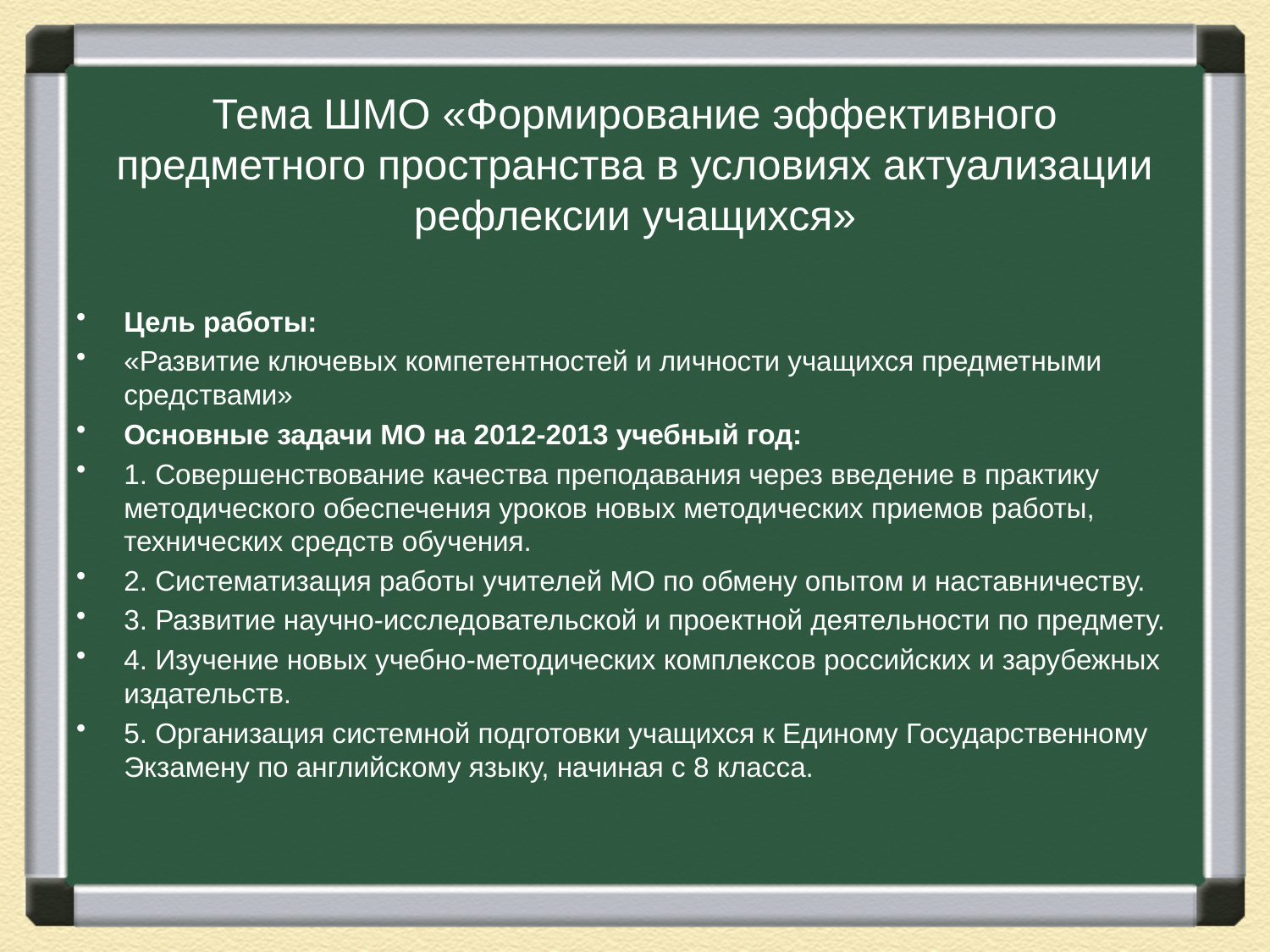

# Тема ШМО «Формирование эффективного предметного пространства в условиях актуализации рефлексии учащихся»
Цель работы:
«Развитие ключевых компетентностей и личности учащихся предметными средствами»
Основные задачи МО на 2012-2013 учебный год:
1. Совершенствование качества преподавания через введение в практику методического обеспечения уроков новых методических приемов работы, технических средств обучения.
2. Систематизация работы учителей МО по обмену опытом и наставничеству.
3. Развитие научно-исследовательской и проектной деятельности по предмету.
4. Изучение новых учебно-методических комплексов российских и зарубежных издательств.
5. Организация системной подготовки учащихся к Единому Государственному Экзамену по английскому языку, начиная с 8 класса.